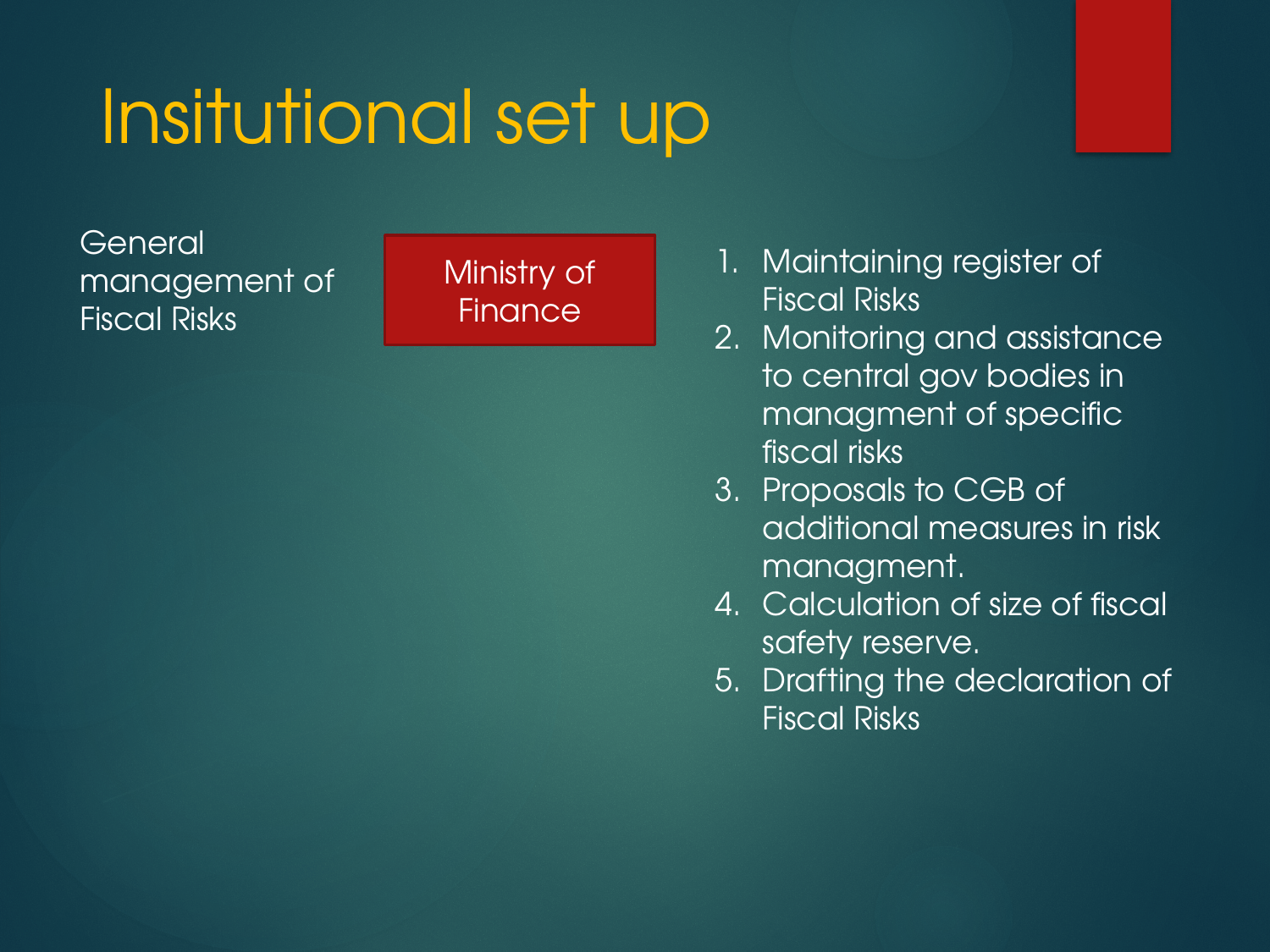

# Insitutional set up
General management of Fiscal Risks
Ministry of Finance
Maintaining register of Fiscal Risks
Monitoring and assistance to central gov bodies in managment of specific fiscal risks
Proposals to CGB of additional measures in risk managment.
Calculation of size of fiscal safety reserve.
Drafting the declaration of Fiscal Risks